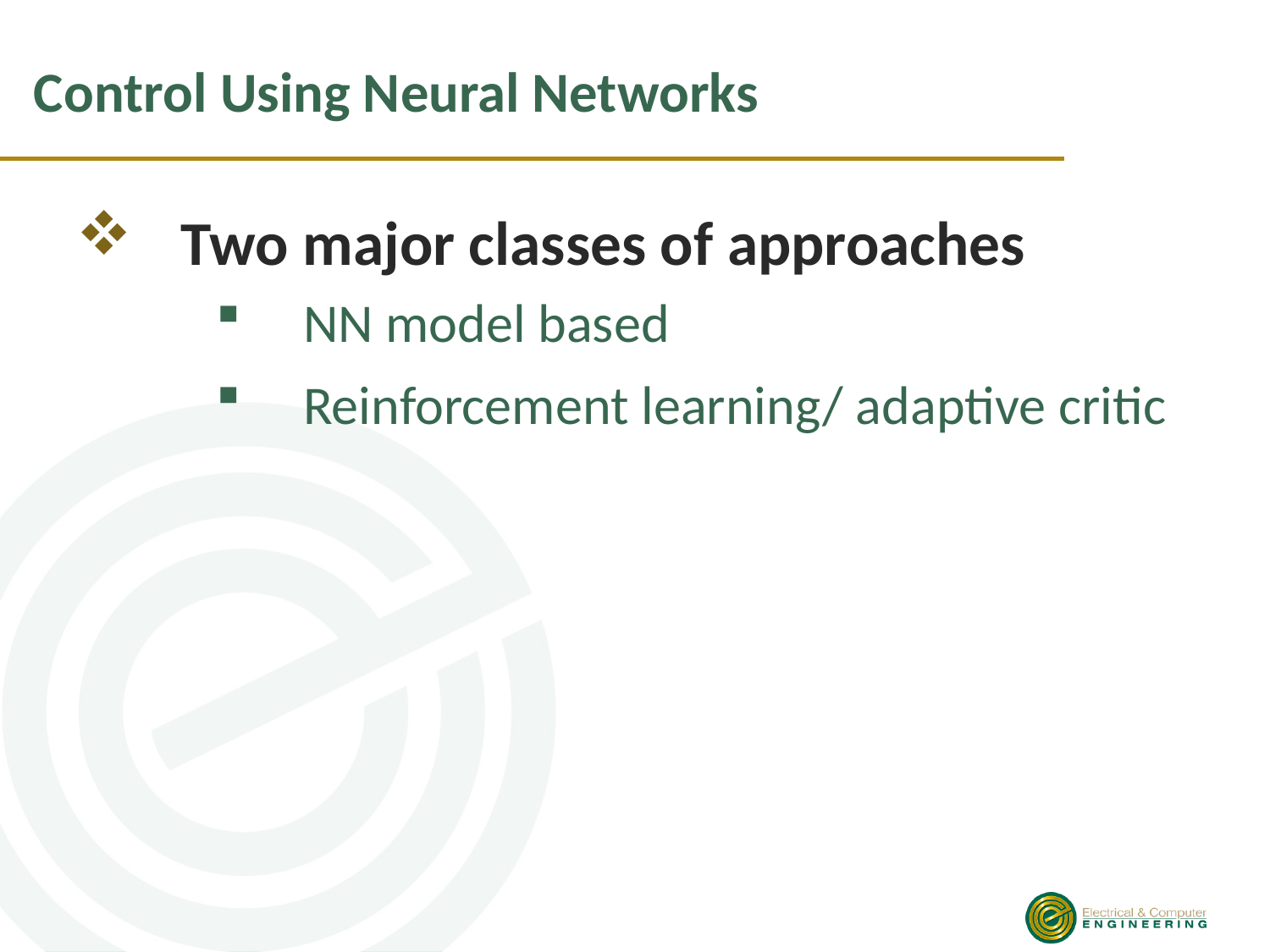

# Control Using Neural Networks
Two major classes of approaches
NN model based
Reinforcement learning/ adaptive critic